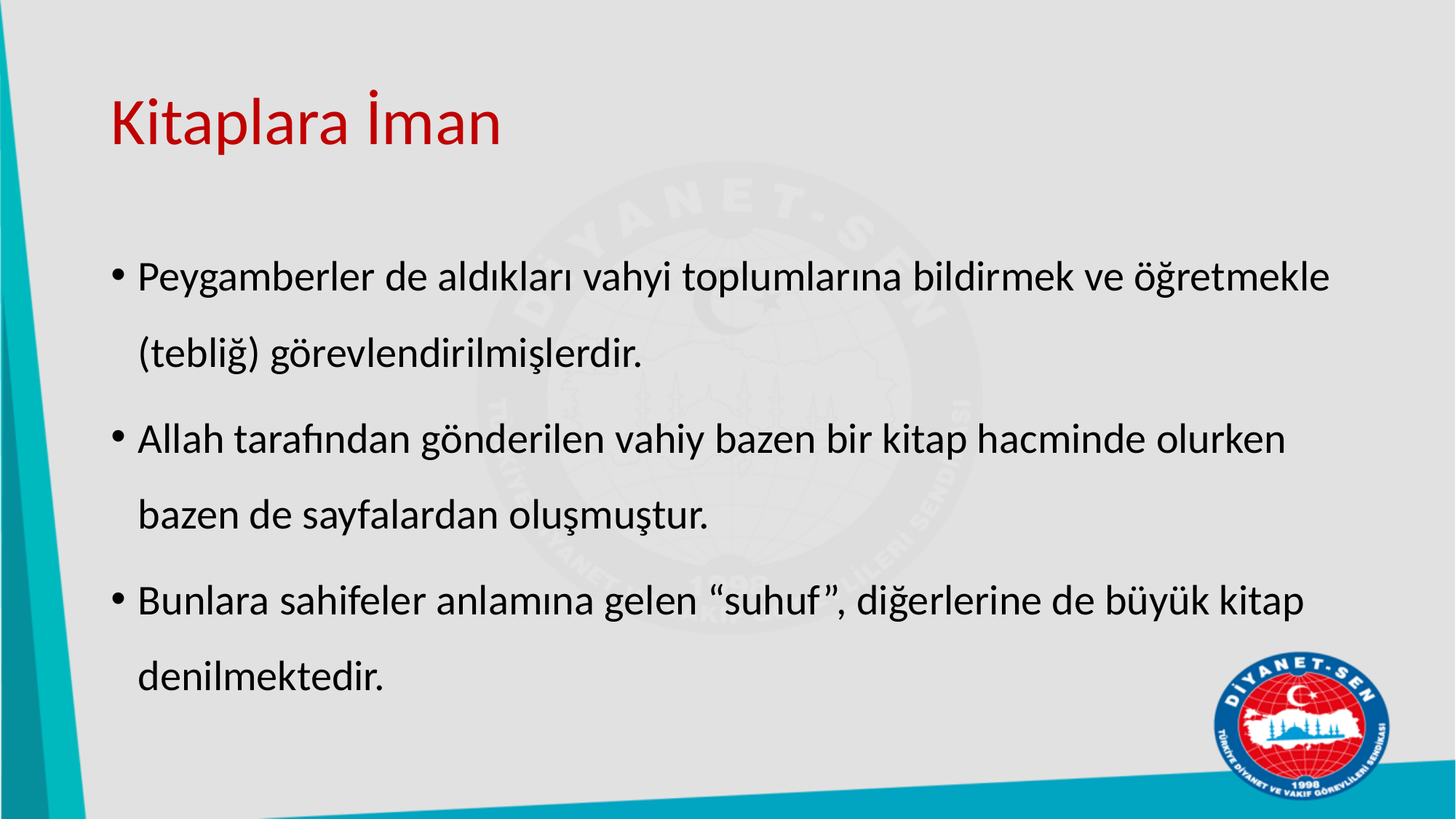

# Kitaplara İman
Peygamberler de aldıkları vahyi toplumlarına bildirmek ve öğretmekle (tebliğ) görevlendirilmişlerdir.
Allah tarafından gönderilen vahiy bazen bir kitap hacminde olurken bazen de sayfalardan oluşmuştur.
Bunlara sahifeler anlamına gelen “suhuf”, diğerlerine de büyük kitap denilmektedir.